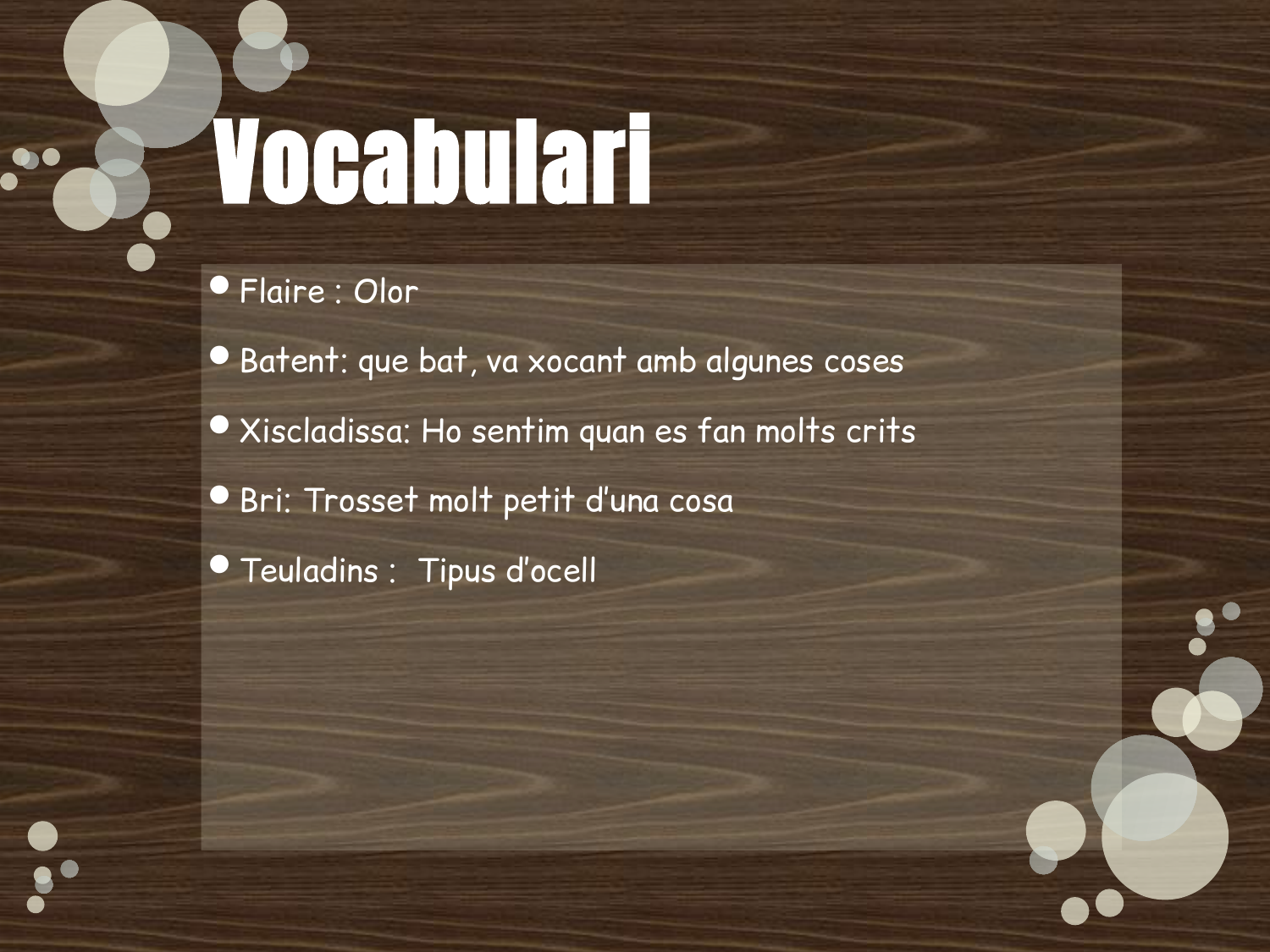

# Vocabulari
Flaire : Olor
Batent: que bat, va xocant amb algunes coses
Xiscladissa: Ho sentim quan es fan molts crits
Bri: Trosset molt petit d’una cosa
Teuladins :  Tipus d’ocell